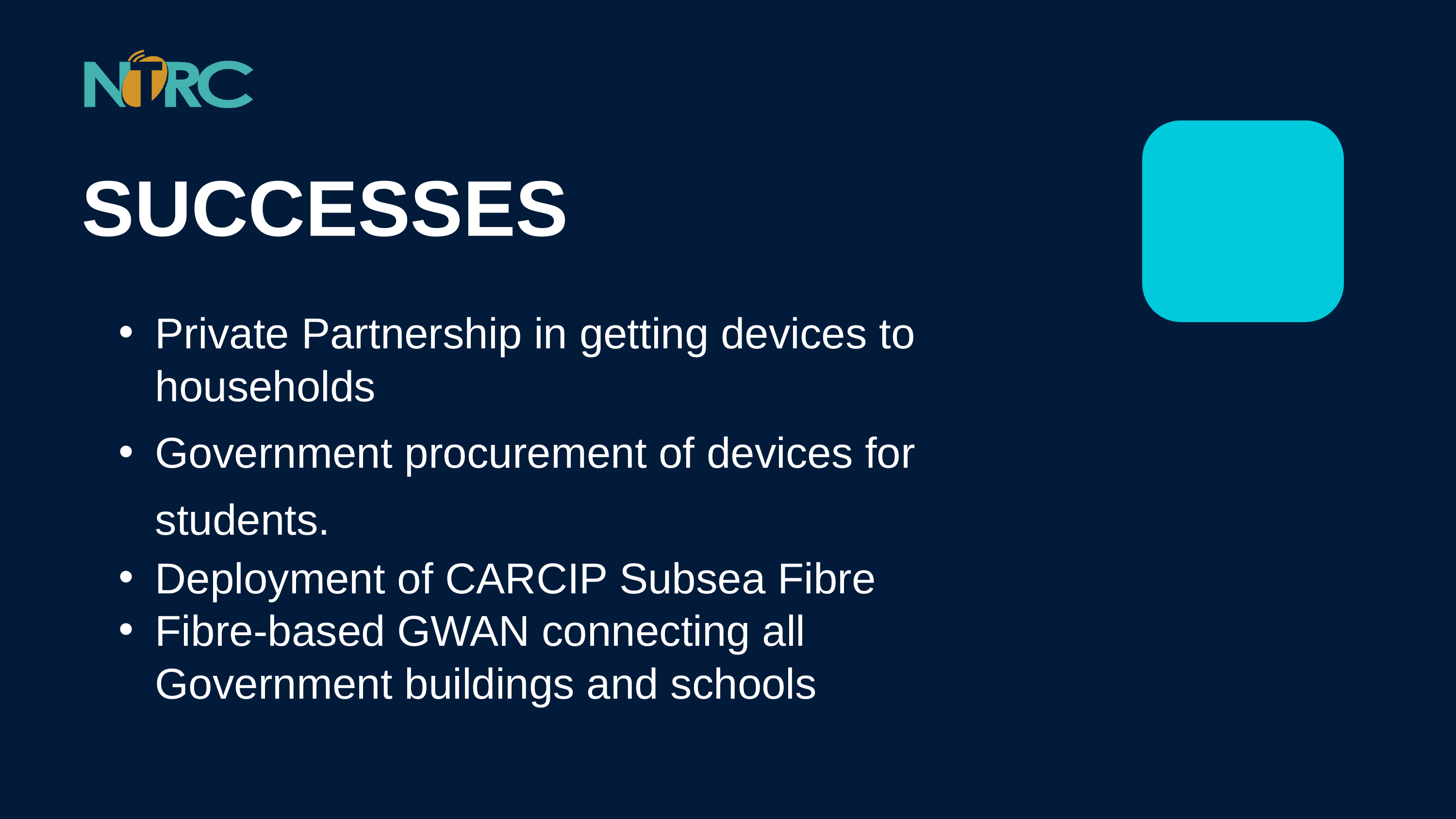

SUCCESSES
Private Partnership in getting devices to households
Government procurement of devices for students.
Deployment of CARCIP Subsea Fibre
Fibre-based GWAN connecting all Government buildings and schools